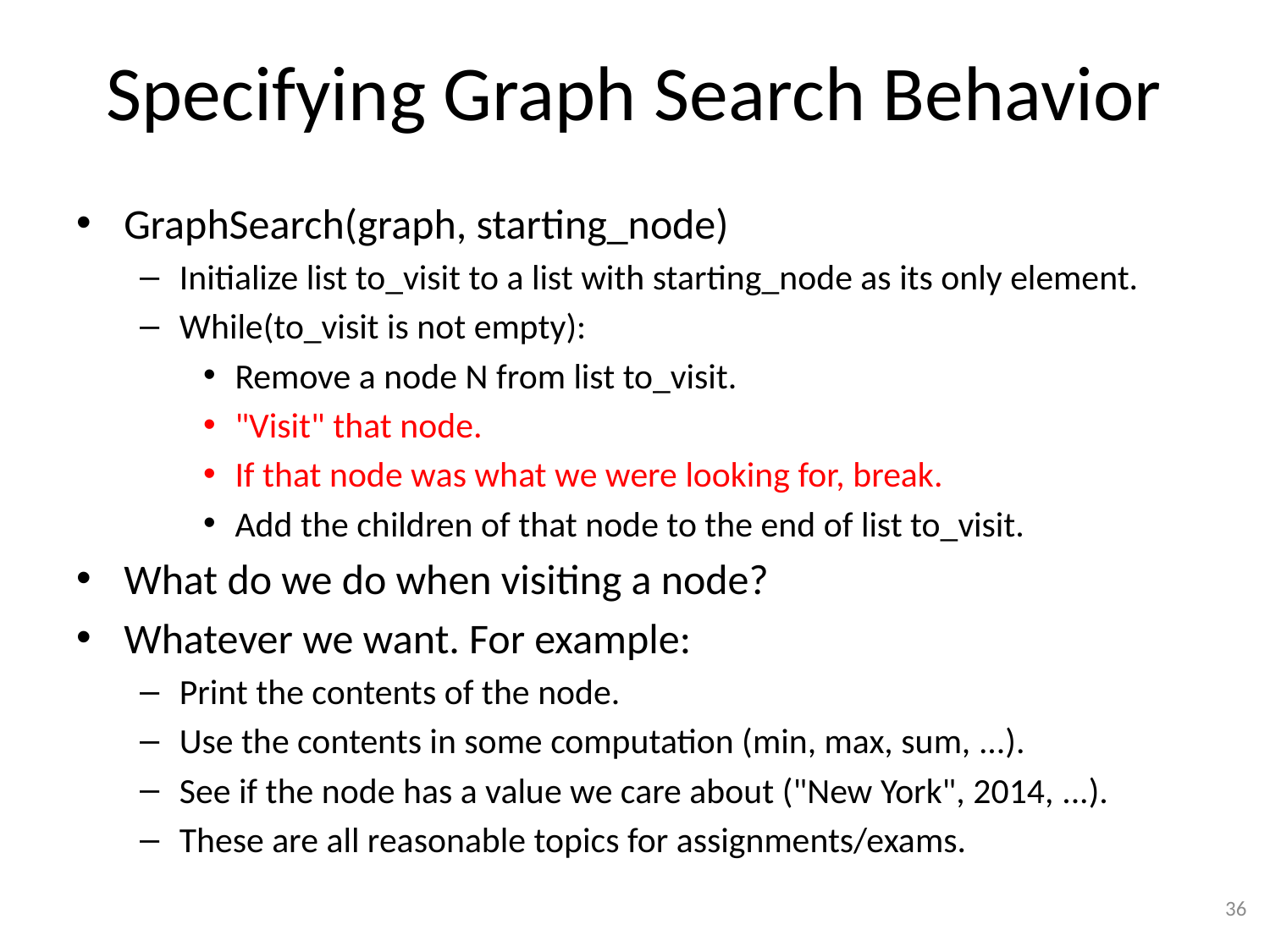

# Specifying Graph Search Behavior
GraphSearch(graph, starting_node)
Initialize list to_visit to a list with starting_node as its only element.
While(to_visit is not empty):
Remove a node N from list to_visit.
"Visit" that node.
If that node was what we were looking for, break.
Add the children of that node to the end of list to_visit.
What do we do when visiting a node?
Whatever we want. For example:
Print the contents of the node.
Use the contents in some computation (min, max, sum, ...).
See if the node has a value we care about ("New York", 2014, ...).
These are all reasonable topics for assignments/exams.
36